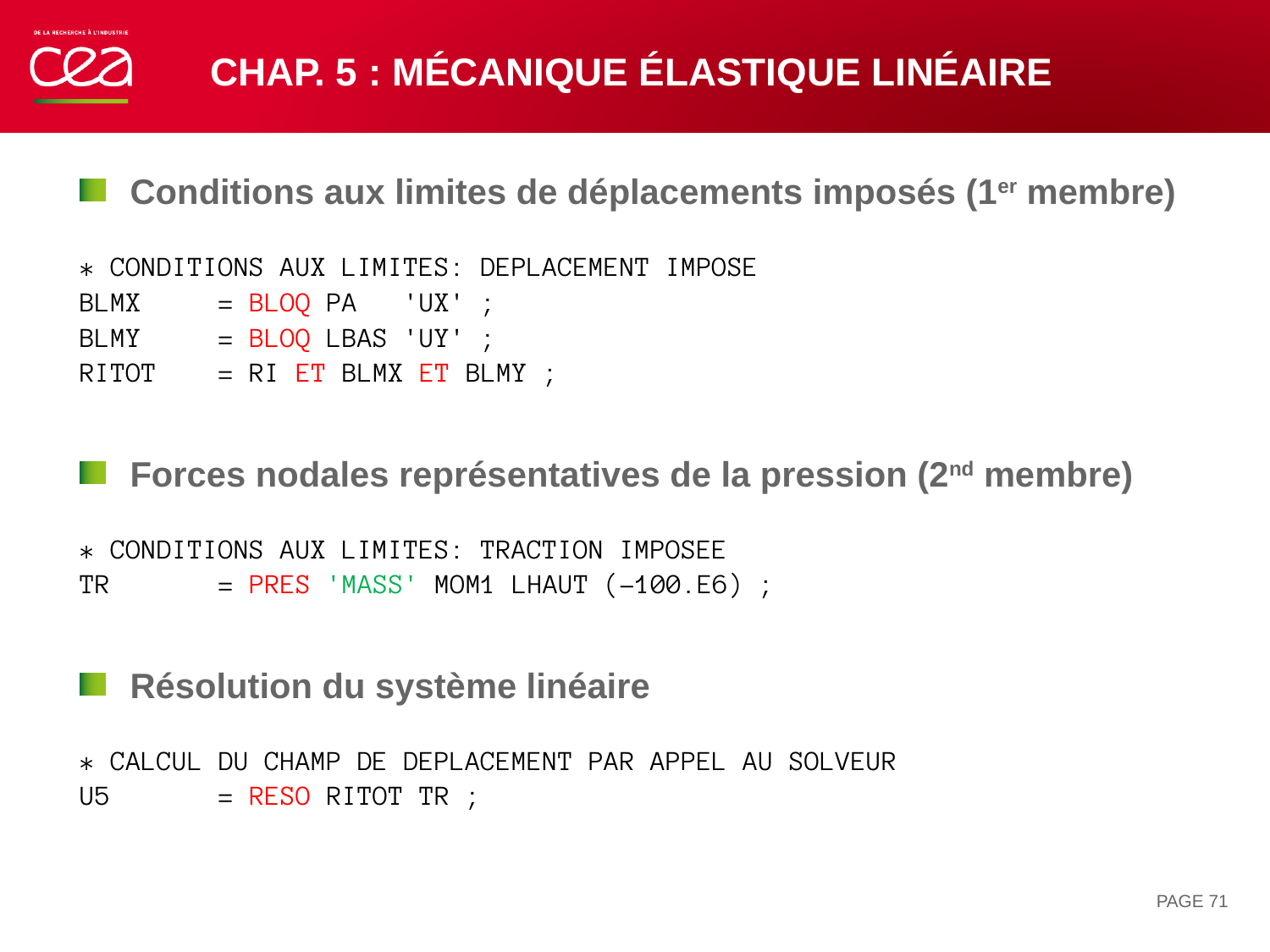

# Chap. 5 : mécanique élastique linéaire
Conditions aux limites de déplacements imposés (1er membre)

* CONDITIONS AUX LIMITES: DEPLACEMENT IMPOSE
BLMX     = BLOQ PA   'UX' ;
BLMY     = BLOQ LBAS 'UY' ;
RITOT    = RI ET BLMX ET BLMY ;

Forces nodales représentatives de la pression (2nd membre)

* CONDITIONS AUX LIMITES: TRACTION IMPOSEE
TR       = PRES 'MASS' MOM1 LHAUT (-100.E6) ;

Résolution du système linéaire

* CALCUL DU CHAMP DE DEPLACEMENT PAR APPEL AU SOLVEUR
U5       = RESO RITOT TR ;
PAGE 71